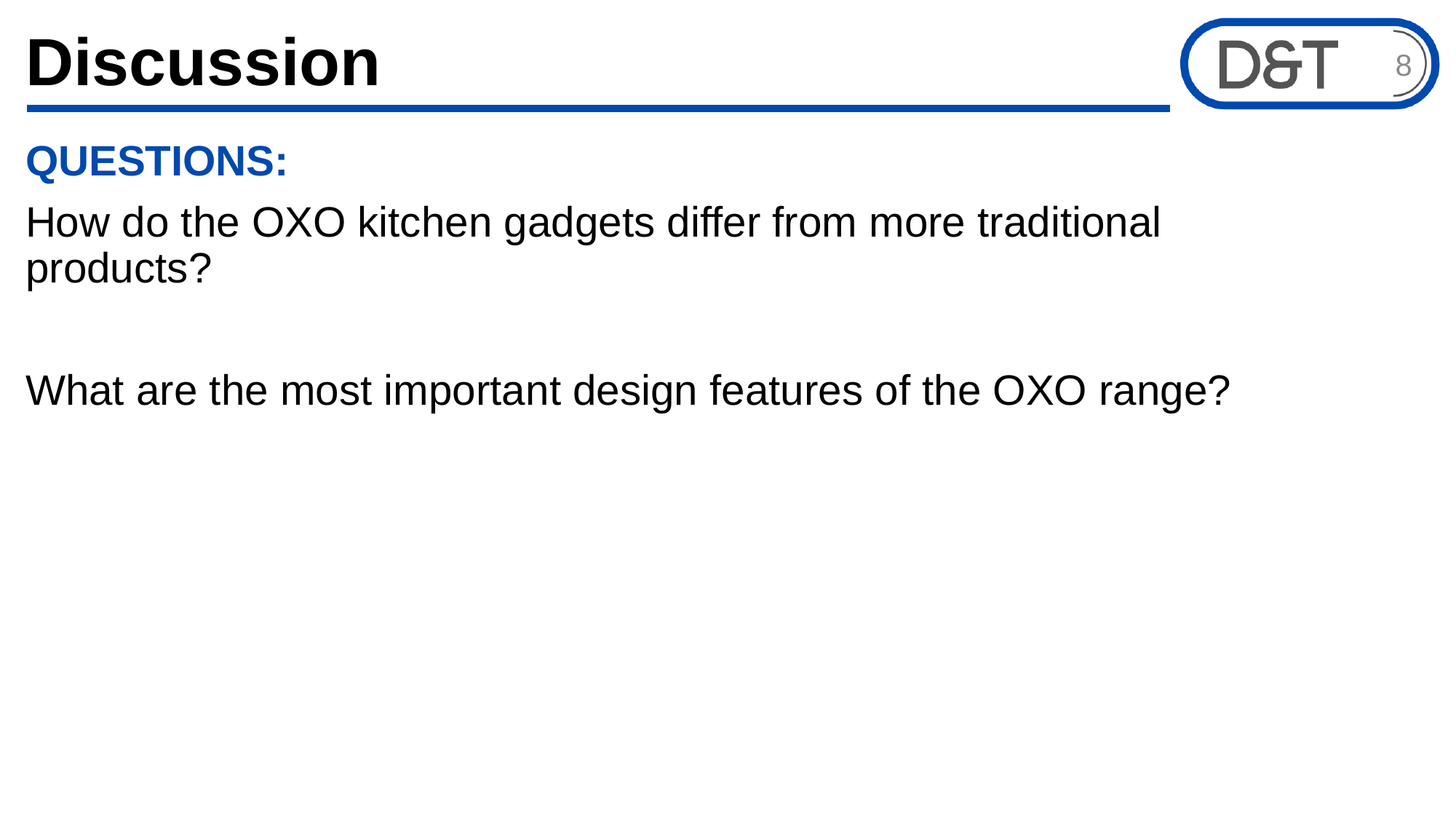

# Discussion
8
QUESTIONS:
How do the OXO kitchen gadgets differ from more traditional products?

What are the most important design features of the OXO range?